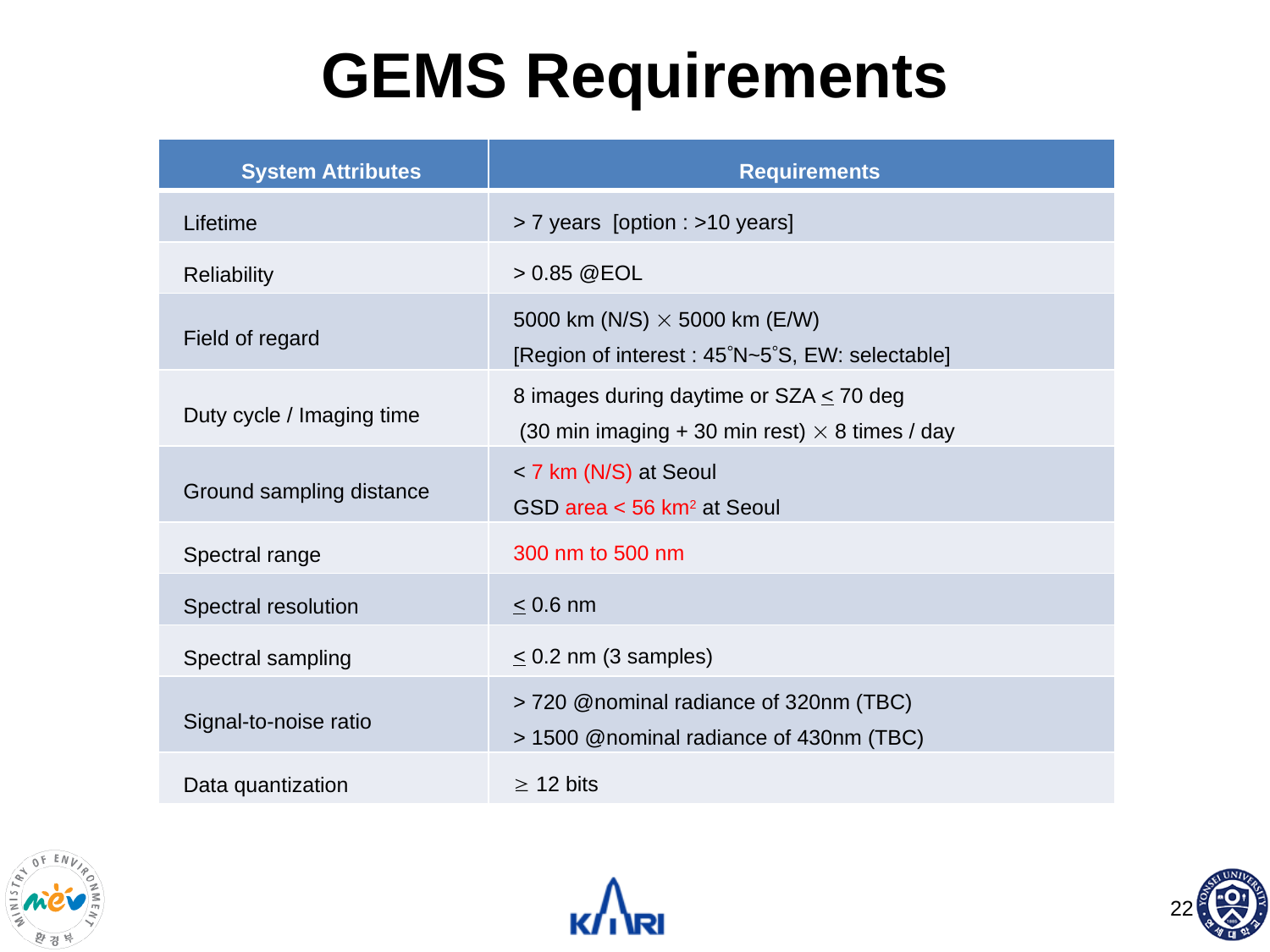

# GEMS Requirements
| System Attributes | Requirements |
| --- | --- |
| Lifetime | > 7 years [option : >10 years] |
| Reliability | > 0.85 @EOL |
| Field of regard | 5000 km (N/S) × 5000 km (E/W) [Region of interest : 45°N~5°S, EW: selectable] |
| Duty cycle / Imaging time | 8 images during daytime or SZA < 70 deg (30 min imaging + 30 min rest) × 8 times / day |
| Ground sampling distance | < 7 km (N/S) at Seoul GSD area < 56 km2 at Seoul |
| Spectral range | 300 nm to 500 nm |
| Spectral resolution | < 0.6 nm |
| Spectral sampling | < 0.2 nm (3 samples) |
| Signal-to-noise ratio | > 720 @nominal radiance of 320nm (TBC) > 1500 @nominal radiance of 430nm (TBC) |
| Data quantization | ≥ 12 bits |
22